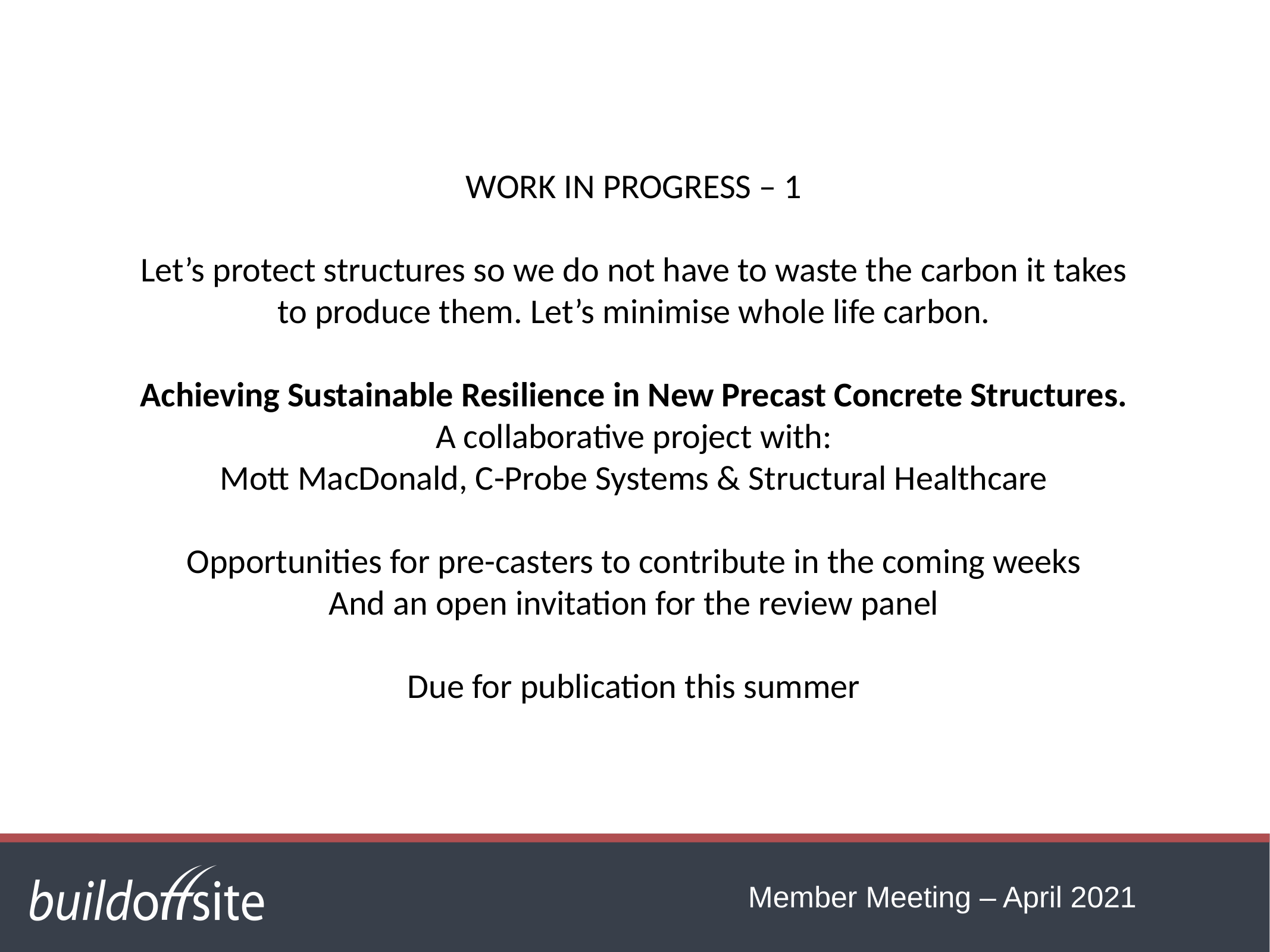

# WORK IN PROGRESS – 1 Let’s protect structures so we do not have to waste the carbon it takes to produce them. Let’s minimise whole life carbon. Achieving Sustainable Resilience in New Precast Concrete Structures. A collaborative project with: Mott MacDonald, C-Probe Systems & Structural Healthcare Opportunities for pre-casters to contribute in the coming weeks And an open invitation for the review panel Due for publication this summer
Member Meeting – April 2021